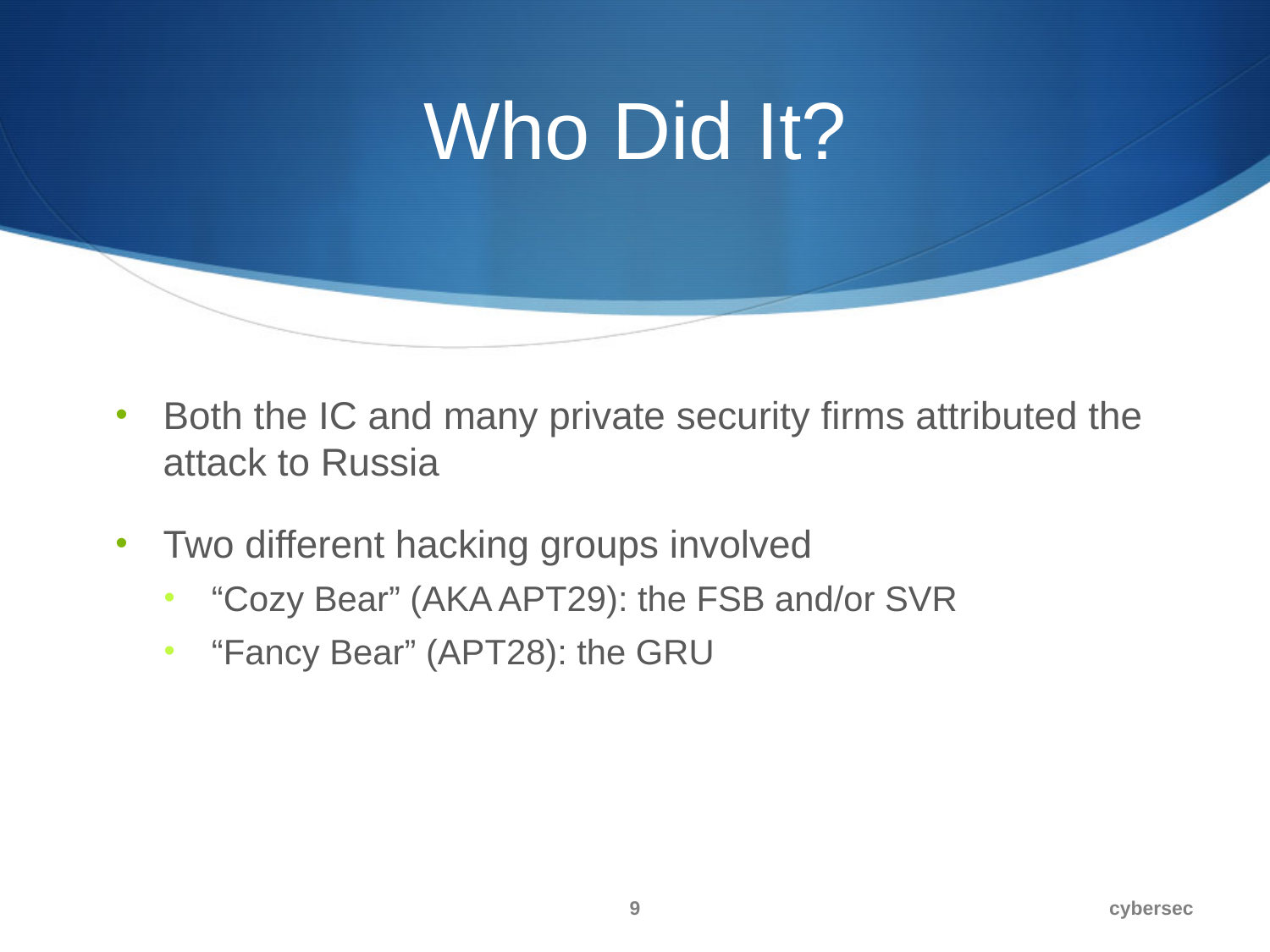

# Who Did It?
Both the IC and many private security firms attributed the attack to Russia
Two different hacking groups involved
“Cozy Bear” (AKA APT29): the FSB and/or SVR
“Fancy Bear” (APT28): the GRU
9
cybersec